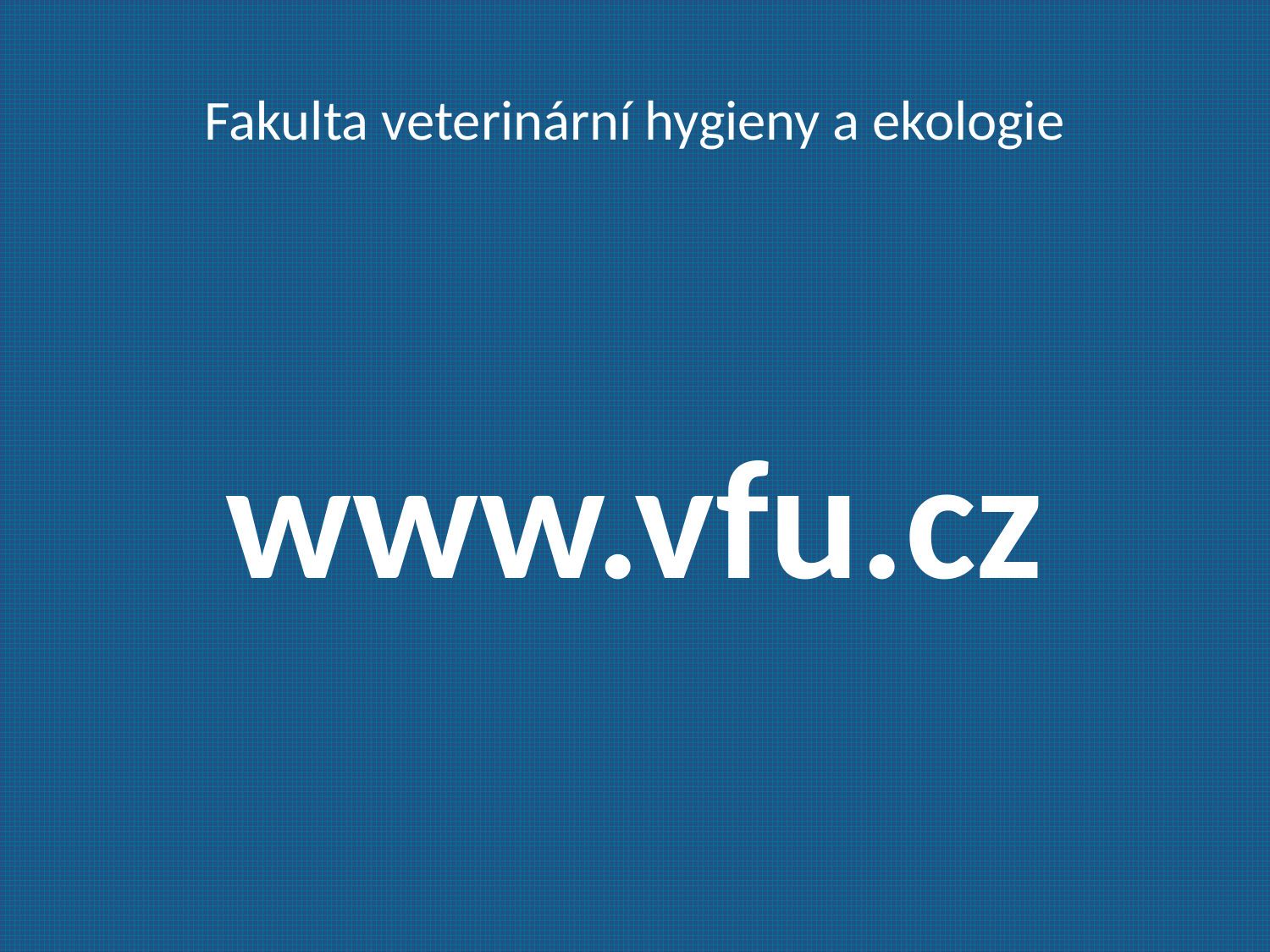

# Fakulta veterinární hygieny a ekologie

www.vfu.cz